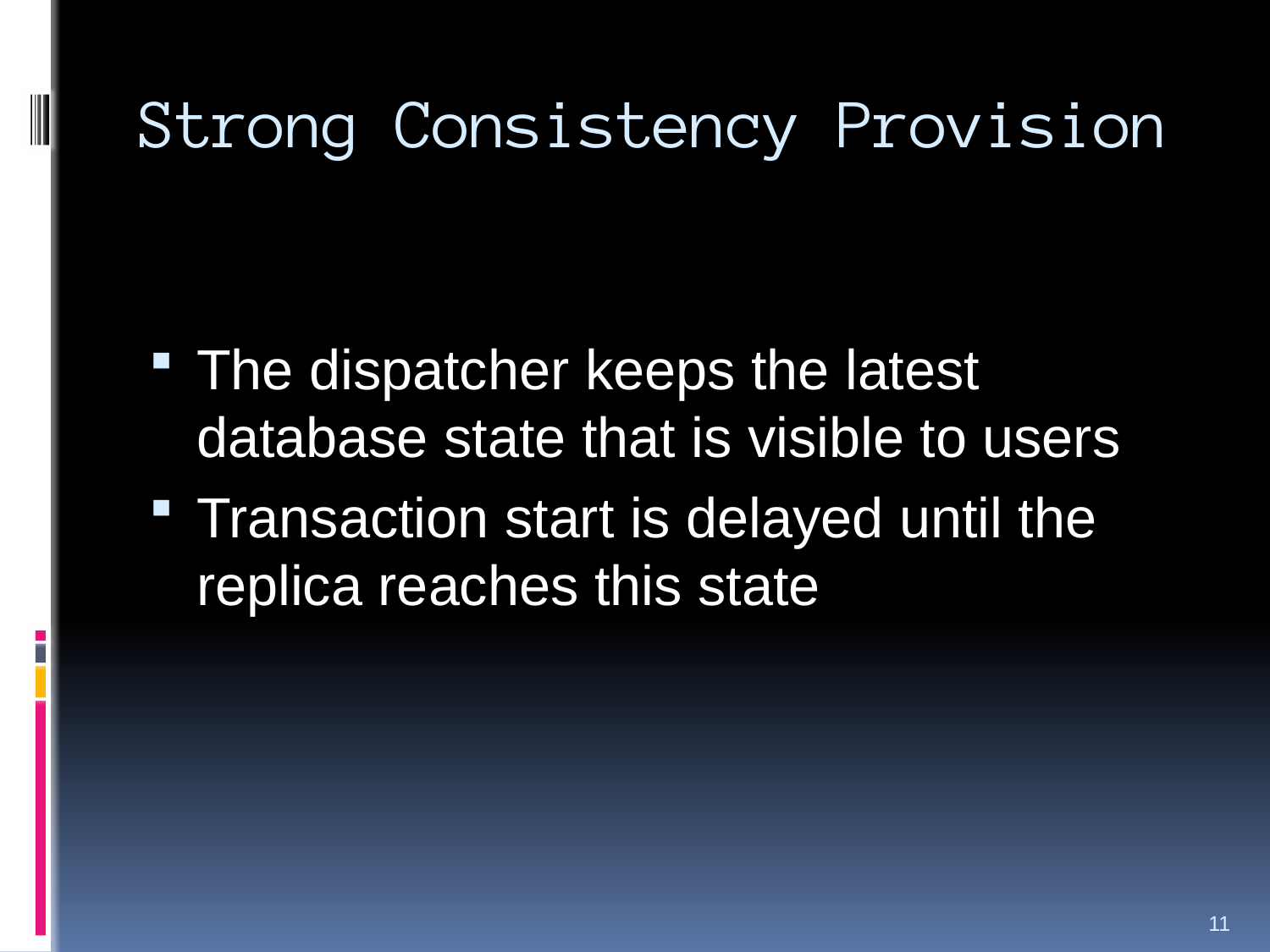

# Strong Consistency Provision
The dispatcher keeps the latest database state that is visible to users
Transaction start is delayed until the replica reaches this state
11